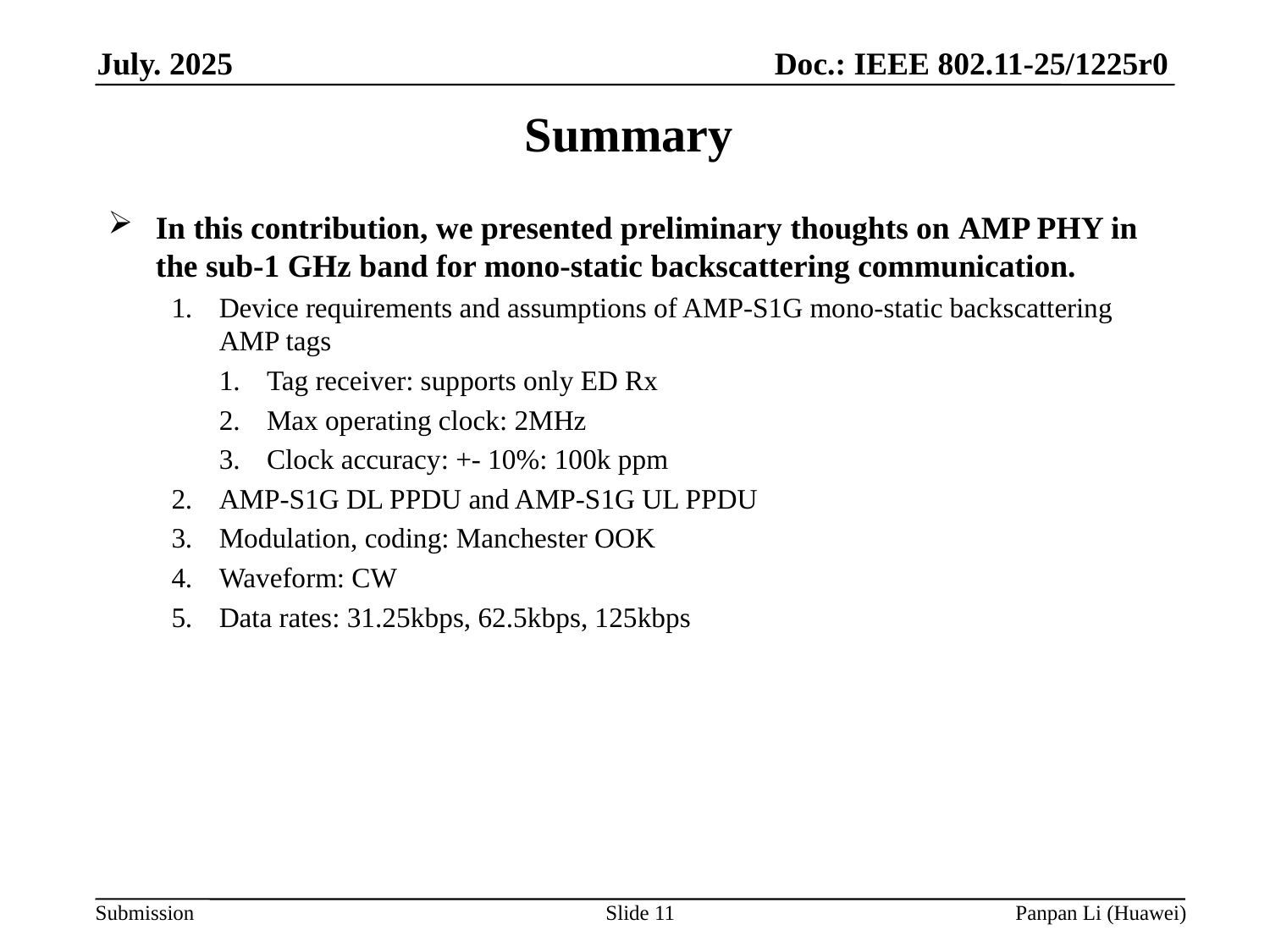

# Summary
In this contribution, we presented preliminary thoughts on AMP PHY in the sub-1 GHz band for mono-static backscattering communication.
Device requirements and assumptions of AMP-S1G mono-static backscattering AMP tags
Tag receiver: supports only ED Rx
Max operating clock: 2MHz
Clock accuracy: +- 10%: 100k ppm
AMP-S1G DL PPDU and AMP-S1G UL PPDU
Modulation, coding: Manchester OOK
Waveform: CW
Data rates: 31.25kbps, 62.5kbps, 125kbps

Slide 11
Panpan Li (Huawei)